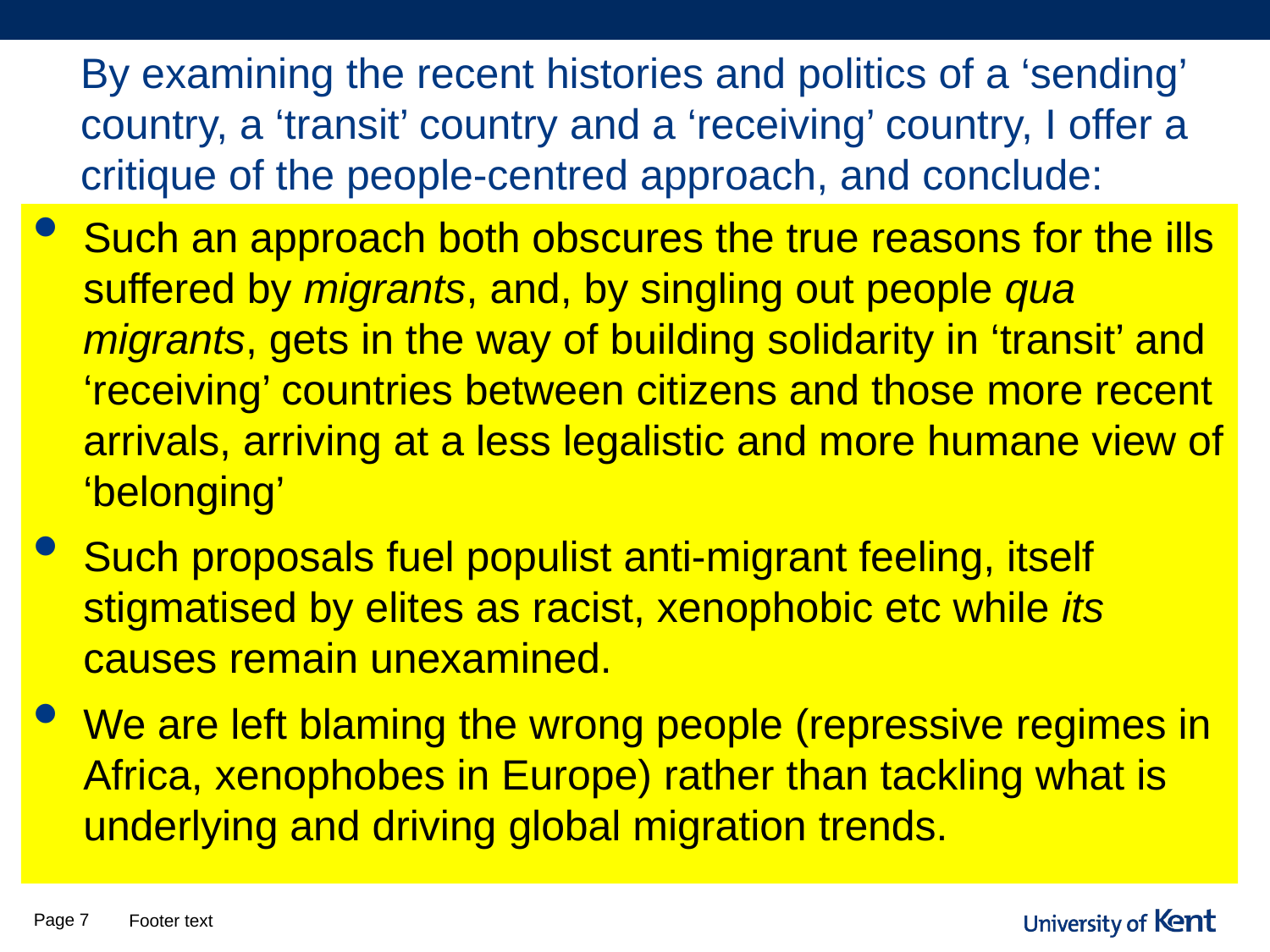

# By examining the recent histories and politics of a ‘sending’ country, a ‘transit’ country and a ‘receiving’ country, I offer a critique of the people-centred approach, and conclude:
Such an approach both obscures the true reasons for the ills suffered by migrants, and, by singling out people qua migrants, gets in the way of building solidarity in ‘transit’ and ‘receiving’ countries between citizens and those more recent arrivals, arriving at a less legalistic and more humane view of ‘belonging’
Such proposals fuel populist anti-migrant feeling, itself stigmatised by elites as racist, xenophobic etc while its causes remain unexamined.
We are left blaming the wrong people (repressive regimes in Africa, xenophobes in Europe) rather than tackling what is underlying and driving global migration trends.

Page 7
Footer text